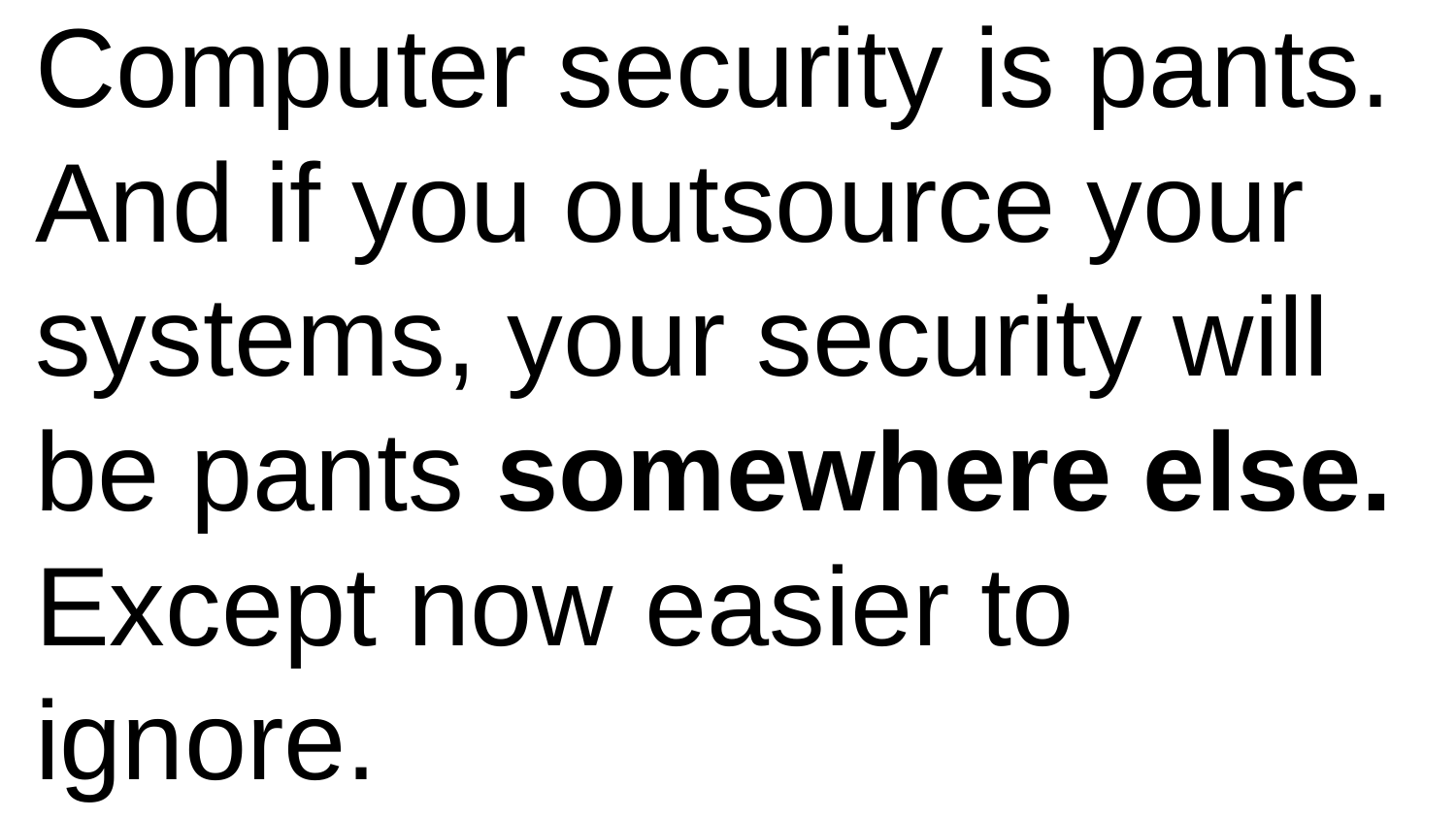

# Computer security is pants. And if you outsource your systems, your security will be pants somewhere else. Except now easier to ignore.